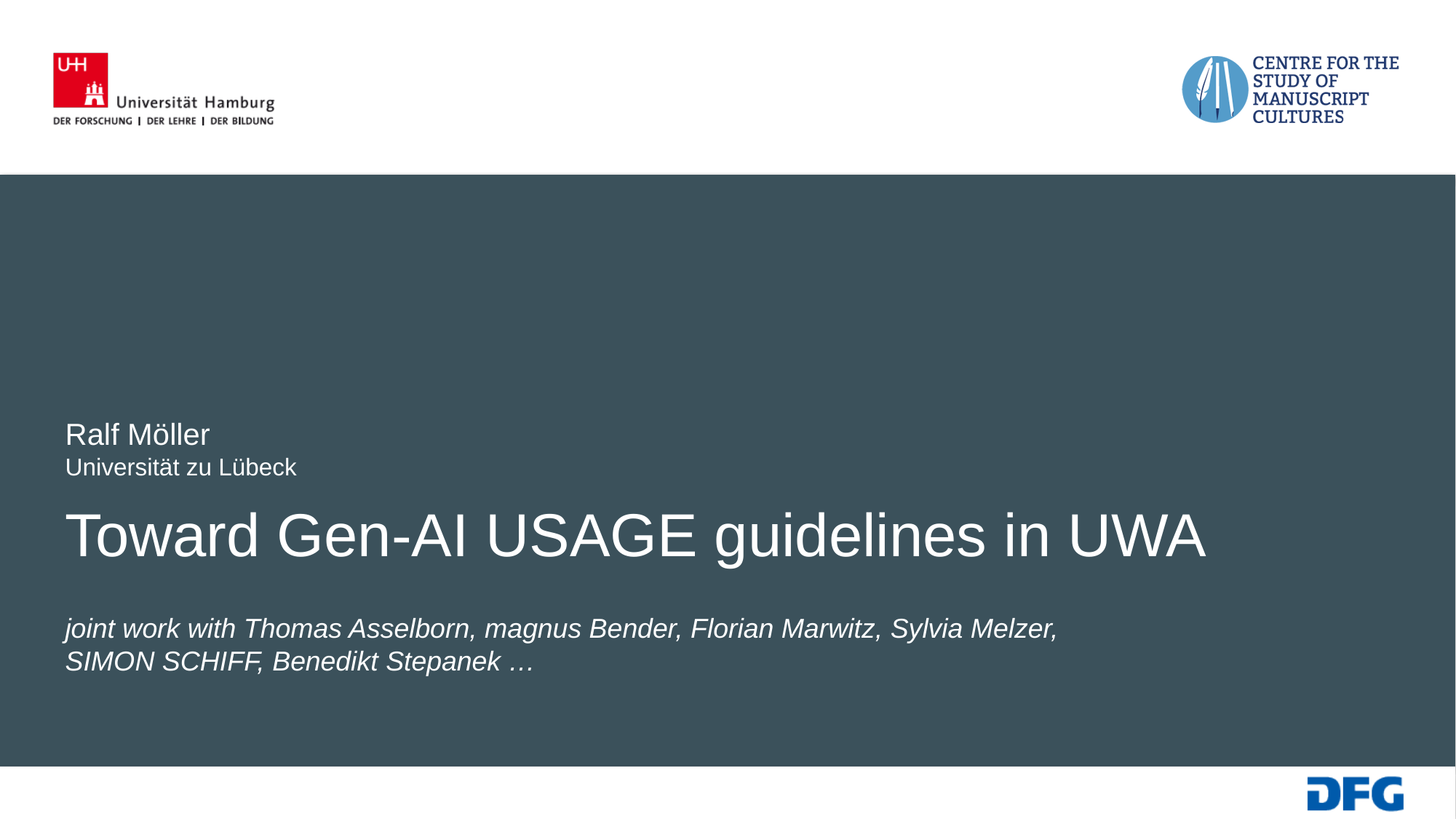

Ralf Möller
Universität zu Lübeck
Toward Gen-AI USAGE guidelines in UWA

joint work with Thomas Asselborn, magnus Bender, Florian Marwitz, Sylvia Melzer,
SIMON SCHIFF, Benedikt Stepanek …